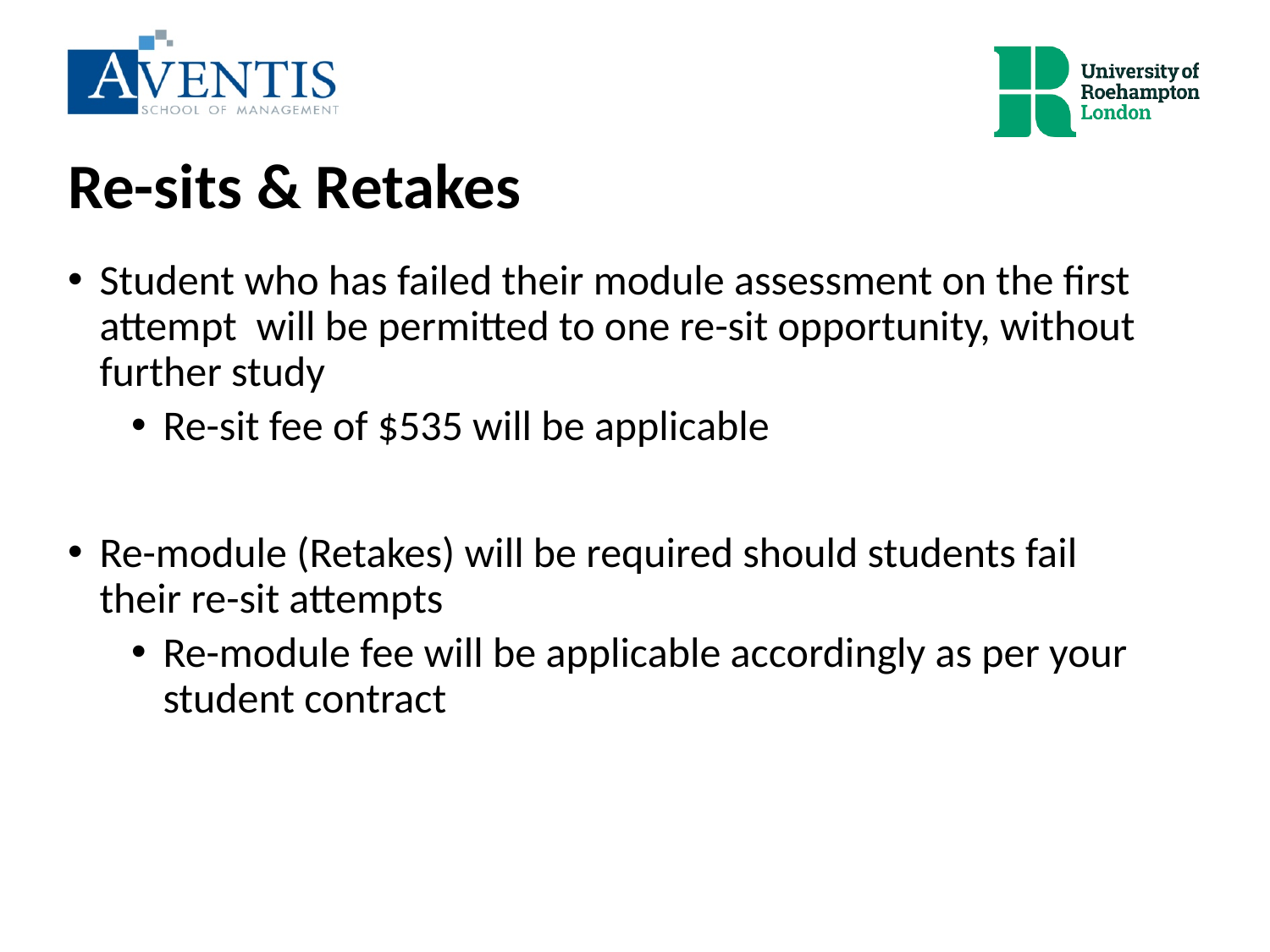

# Re-sits & Retakes
Student who has failed their module assessment on the first attempt  will be permitted to one re-sit opportunity, without further study
Re-sit fee of $535 will be applicable

Re-module (Retakes) will be required should students fail their re-sit attempts
Re-module fee will be applicable accordingly as per your student contract